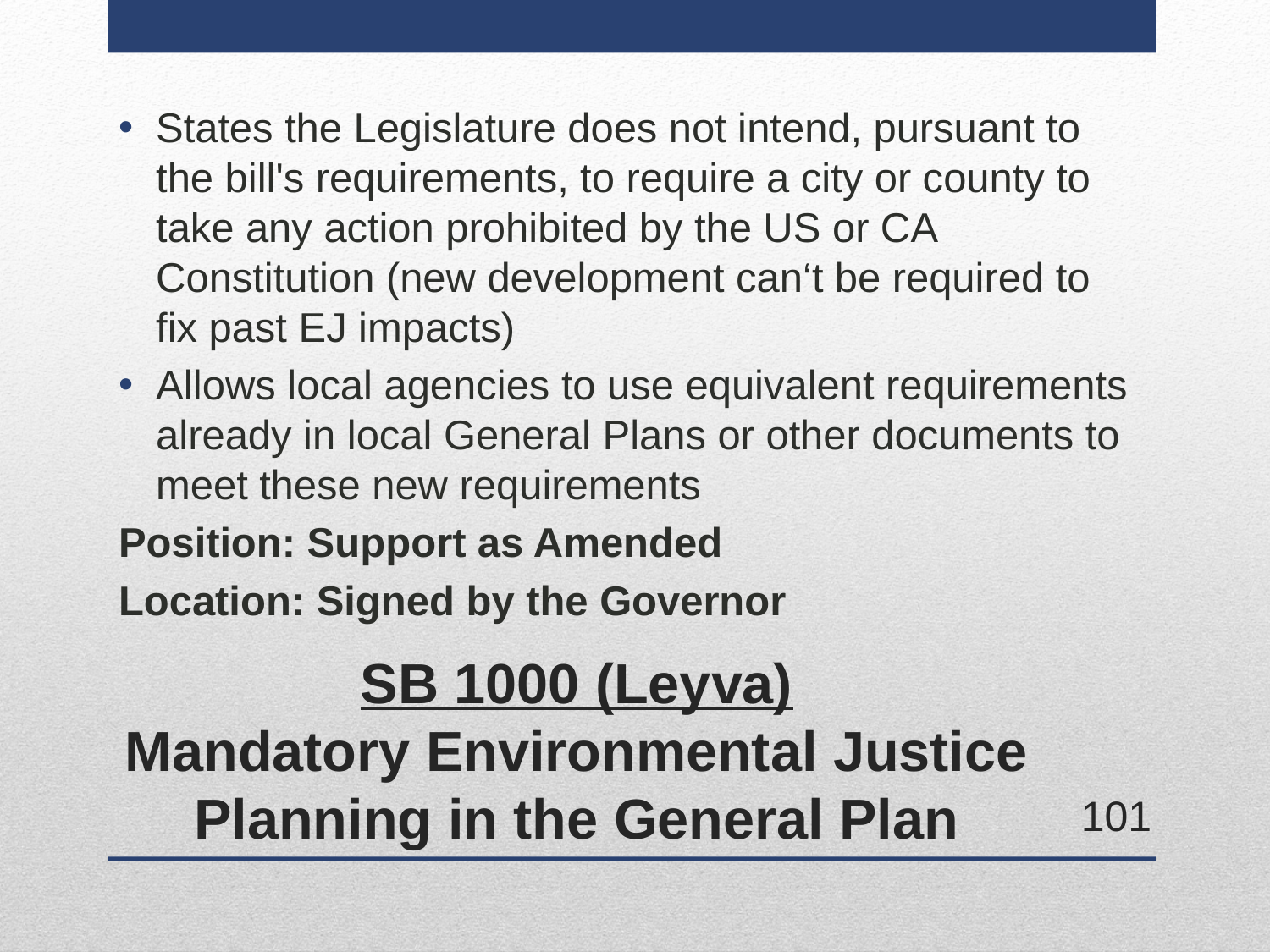

States the Legislature does not intend, pursuant to the bill's requirements, to require a city or county to take any action prohibited by the US or CA Constitution (new development can‘t be required to fix past EJ impacts)
Allows local agencies to use equivalent requirements already in local General Plans or other documents to meet these new requirements
Position: Support as Amended
Location: Signed by the Governor

# SB 1000 (Leyva) Mandatory Environmental Justice Planning in the General Plan
101